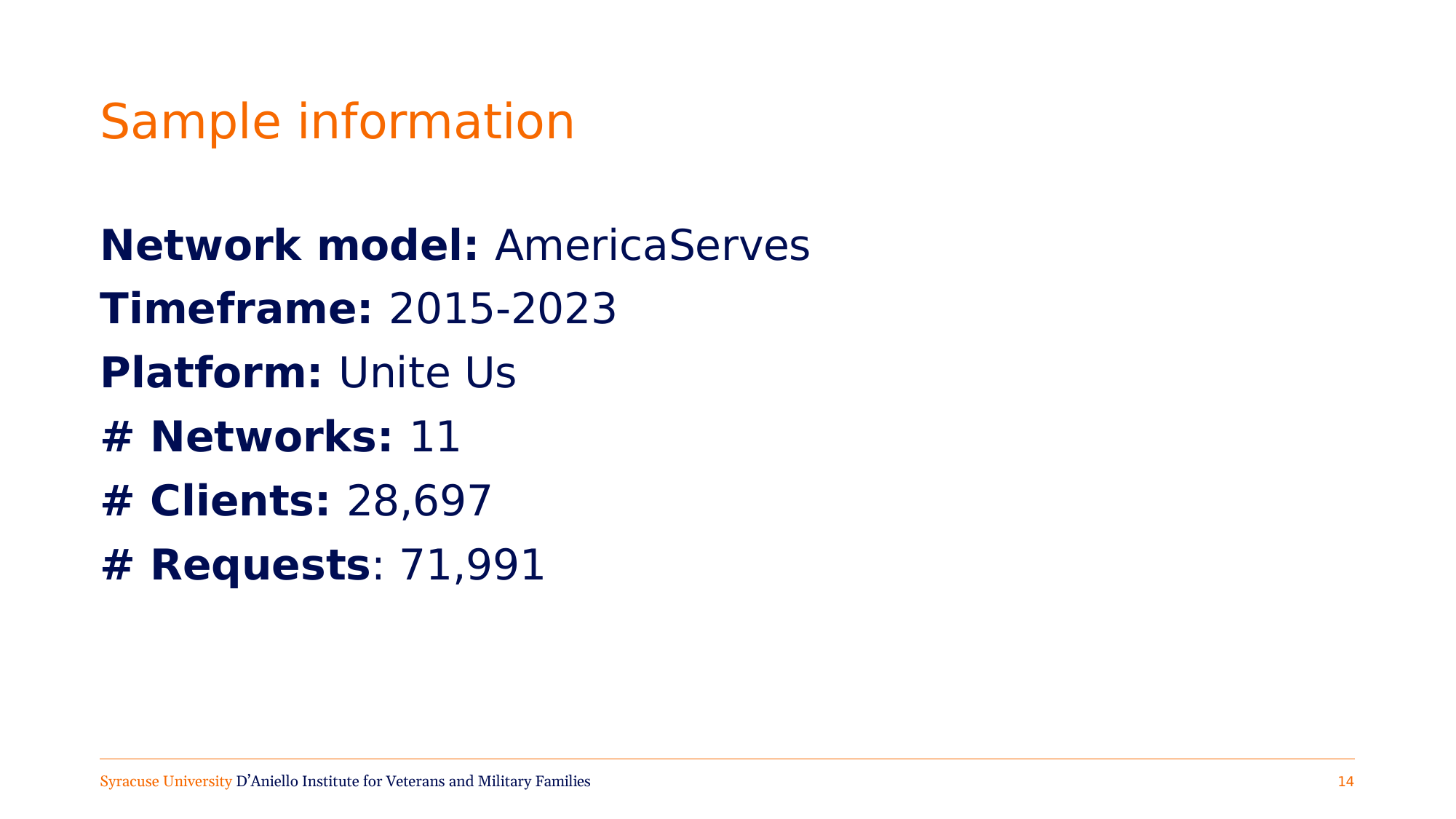

# Sample information
Network model: AmericaServes Timeframe: 2015-2023 Platform: Unite Us
# Networks: 11
# Clients: 28,697
# Requests: 71,991
14
Syracuse University D’Aniello Institute for Veterans and Military Families